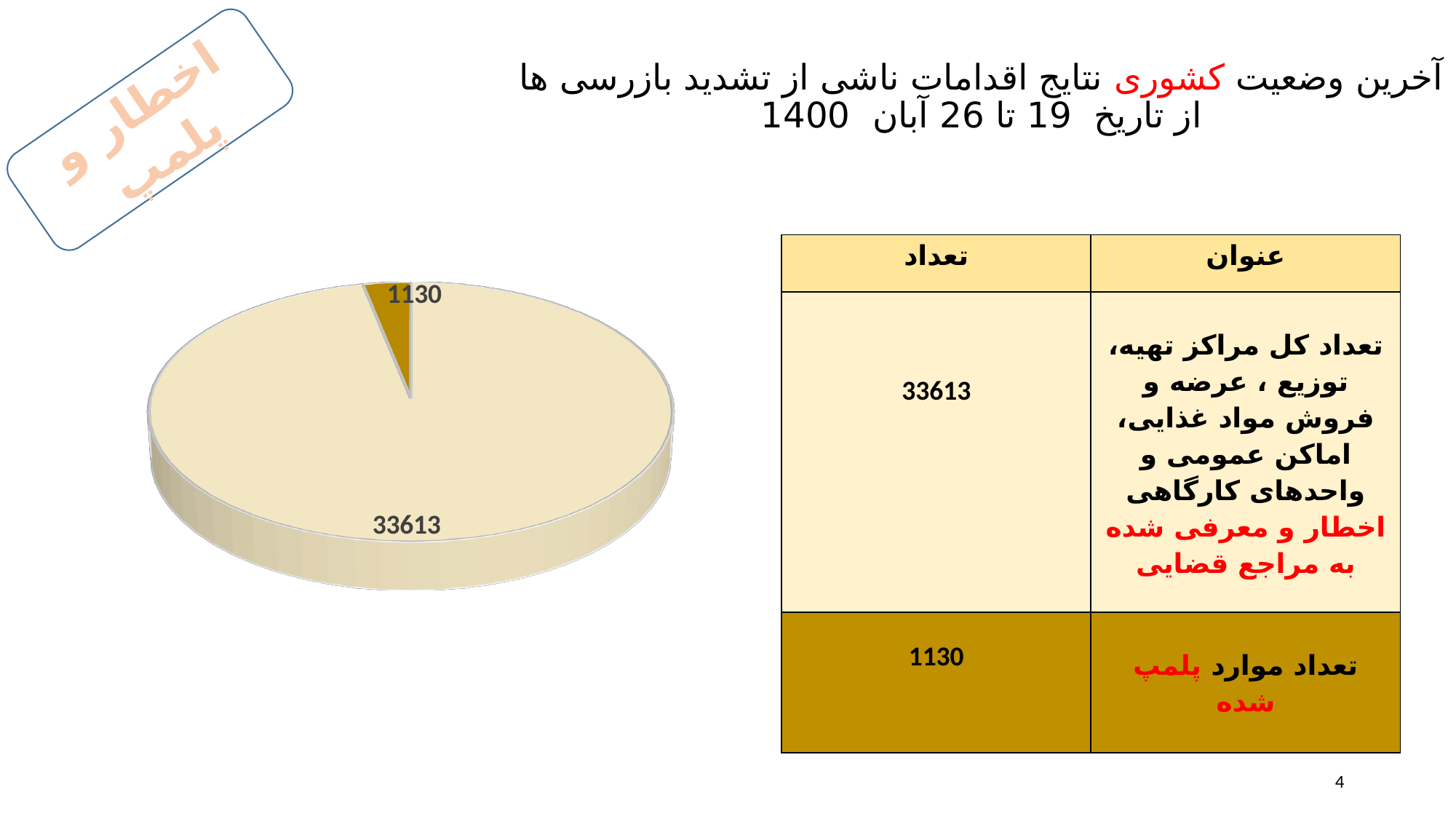

# آخرین وضعیت کشوری نتایج اقدامات ناشی از تشدید بازرسی ها از تاریخ  19 تا 26 آبان  1400
اخطار و پلمپ

[unsupported chart]

| تعداد | عنوان |
| --- | --- |
| 33613 | تعداد کل مراکز تهیه، توزیع ، عرضه و فروش مواد غذایی، اماکن عمومی و واحدهای کارگاهی اخطار و معرفی شده به مراجع قضایی |
| 1130 | تعداد موارد پلمپ شده |
4